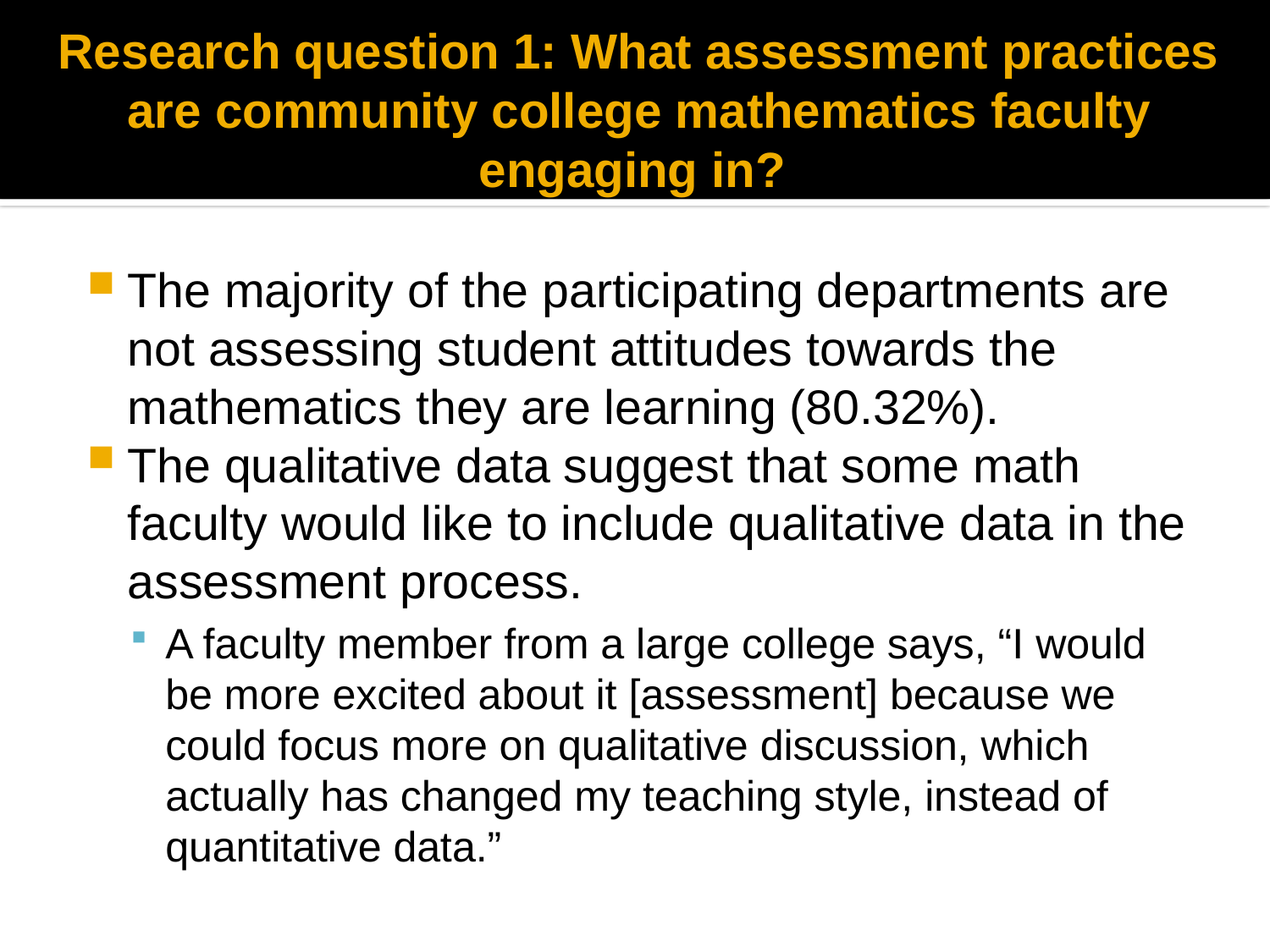

# Research question 1: What assessment practices are community college mathematics faculty engaging in?
The majority of the participating departments are not assessing student attitudes towards the mathematics they are learning (80.32%).
The qualitative data suggest that some math faculty would like to include qualitative data in the assessment process.
A faculty member from a large college says, “I would be more excited about it [assessment] because we could focus more on qualitative discussion, which actually has changed my teaching style, instead of quantitative data.”